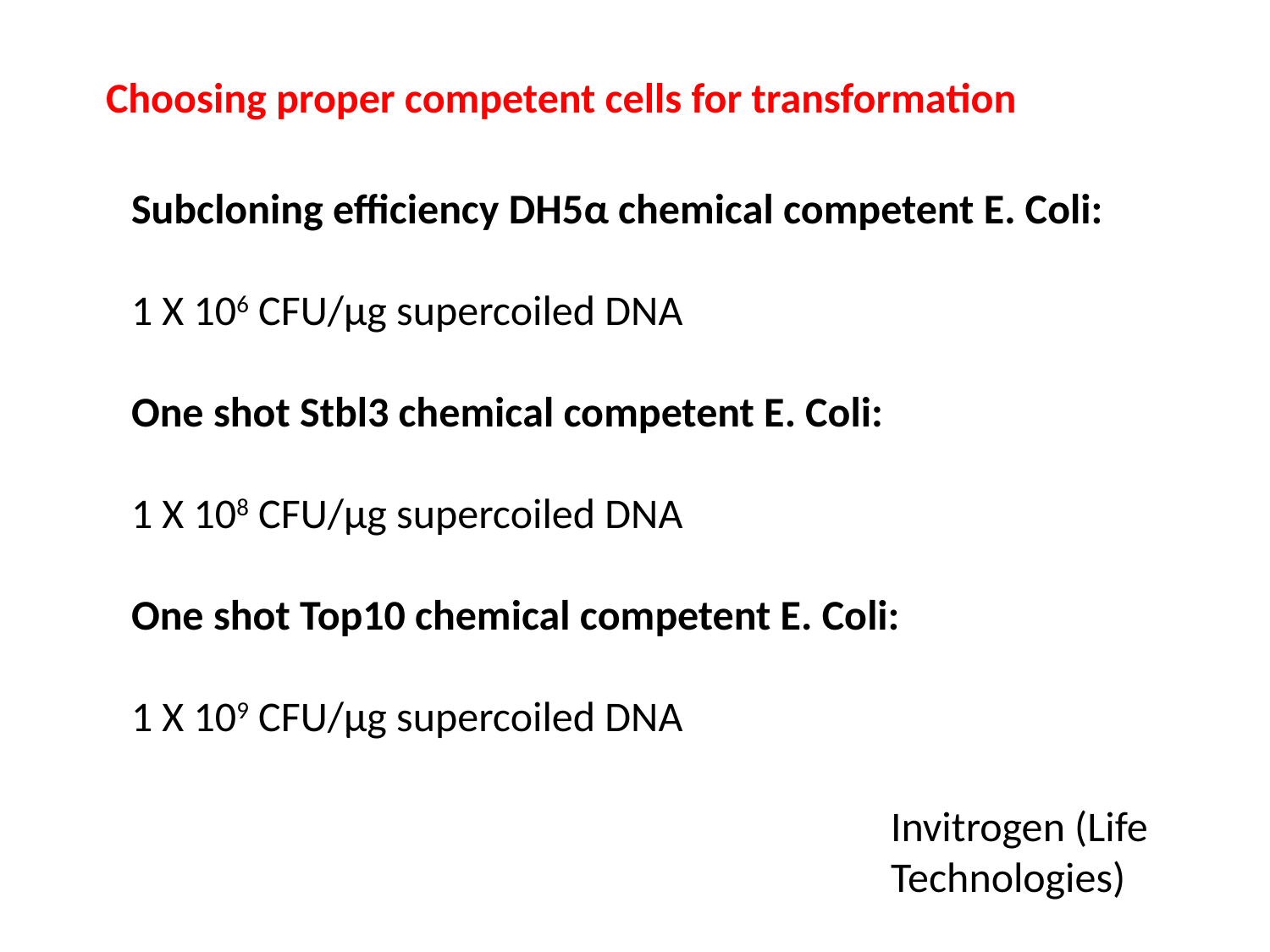

Choosing proper competent cells for transformation
Subcloning efficiency DH5α chemical competent E. Coli:

1 X 106 CFU/µg supercoiled DNA

One shot Stbl3 chemical competent E. Coli:

1 X 108 CFU/µg supercoiled DNA

One shot Top10 chemical competent E. Coli:

1 X 109 CFU/µg supercoiled DNA
Invitrogen (Life Technologies)